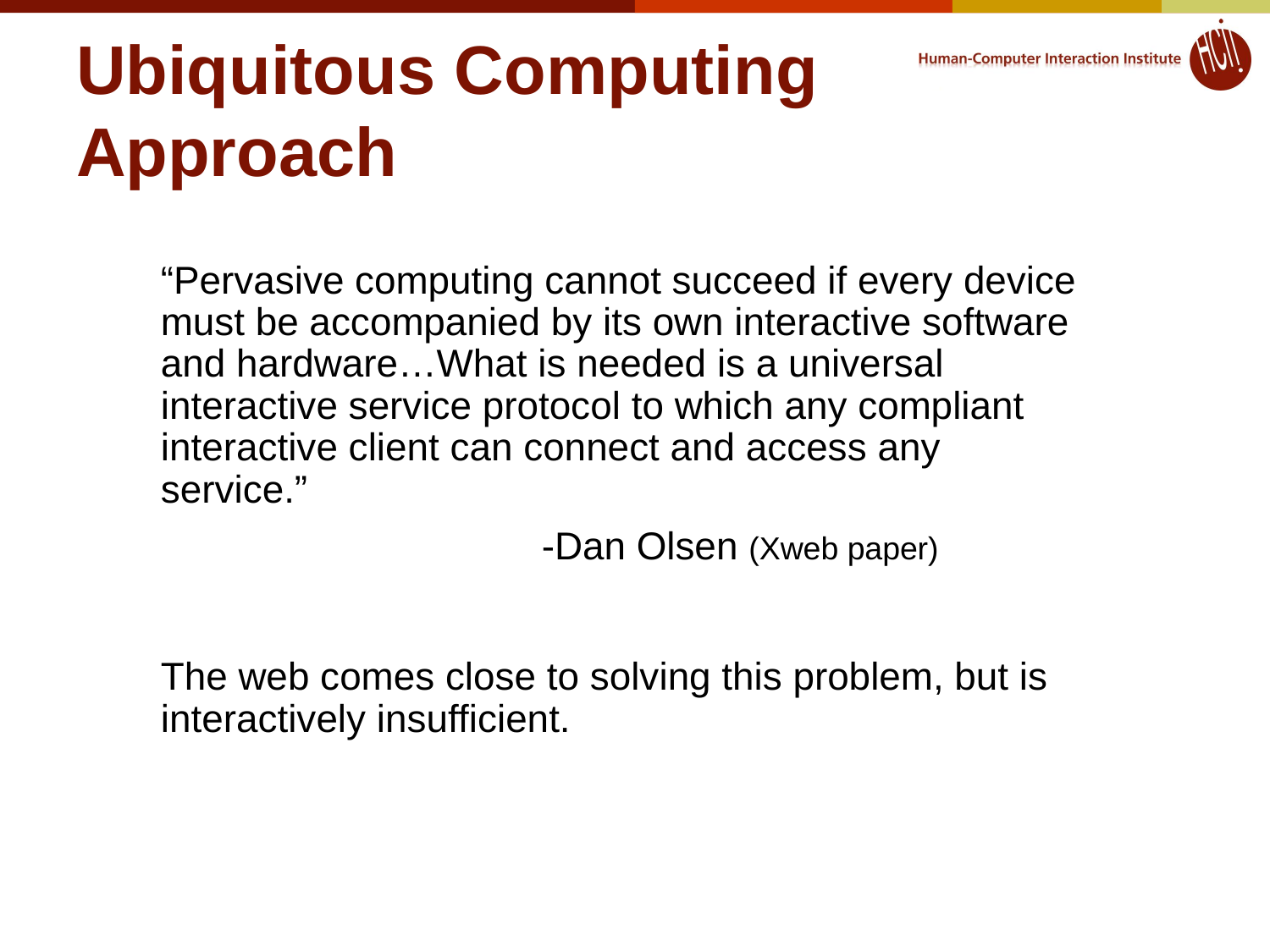

# Ubiquitous Computing Approach
“Pervasive computing cannot succeed if every device must be accompanied by its own interactive software and hardware…What is needed is a universal interactive service protocol to which any compliant interactive client can connect and access any service.”
			-Dan Olsen (Xweb paper)

The web comes close to solving this problem, but is interactively insufficient.